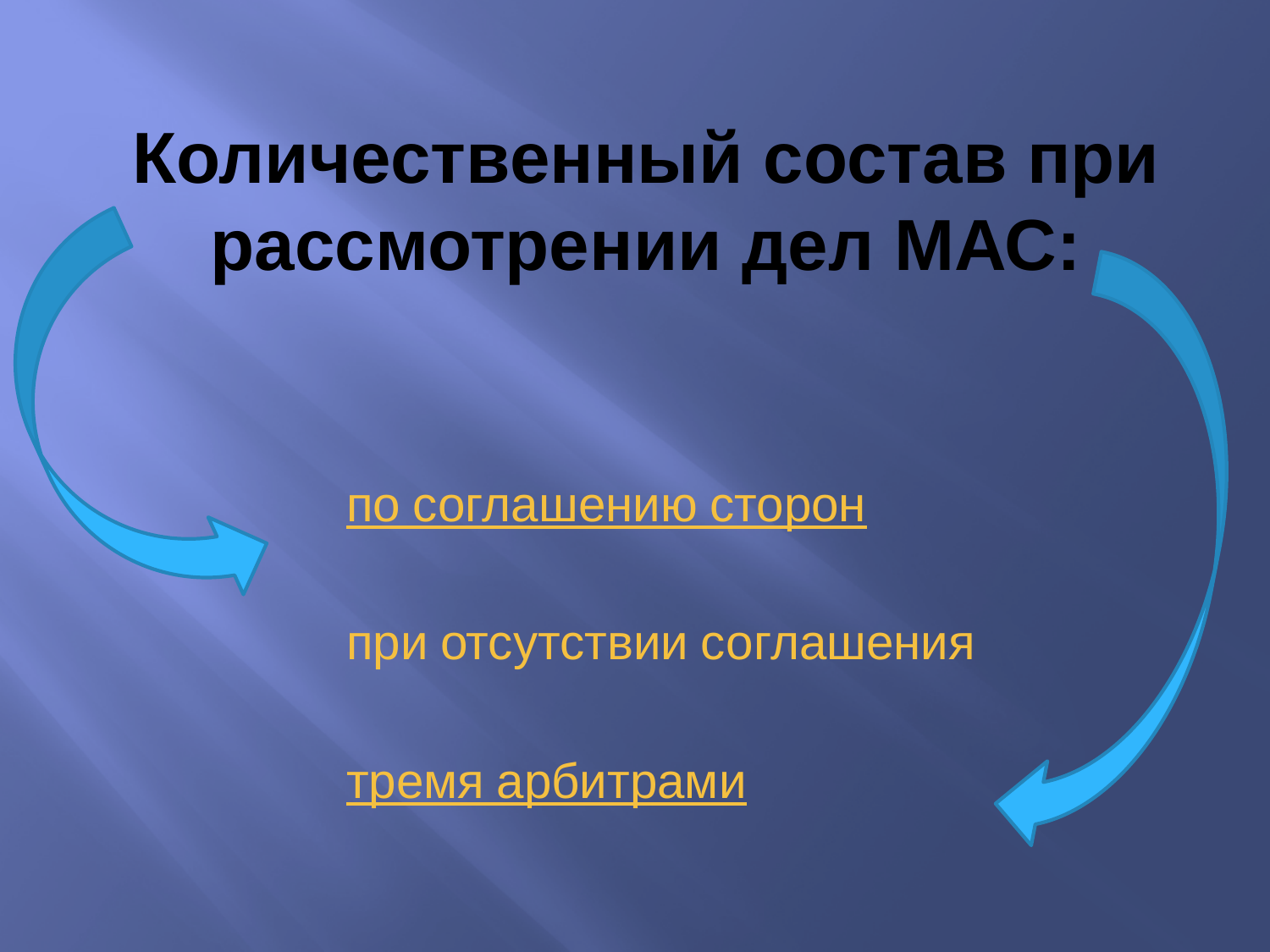

# Количественный состав при рассмотрении дел МАС:

по соглашению сторон

при отсутствии соглашения

тремя арбитрами